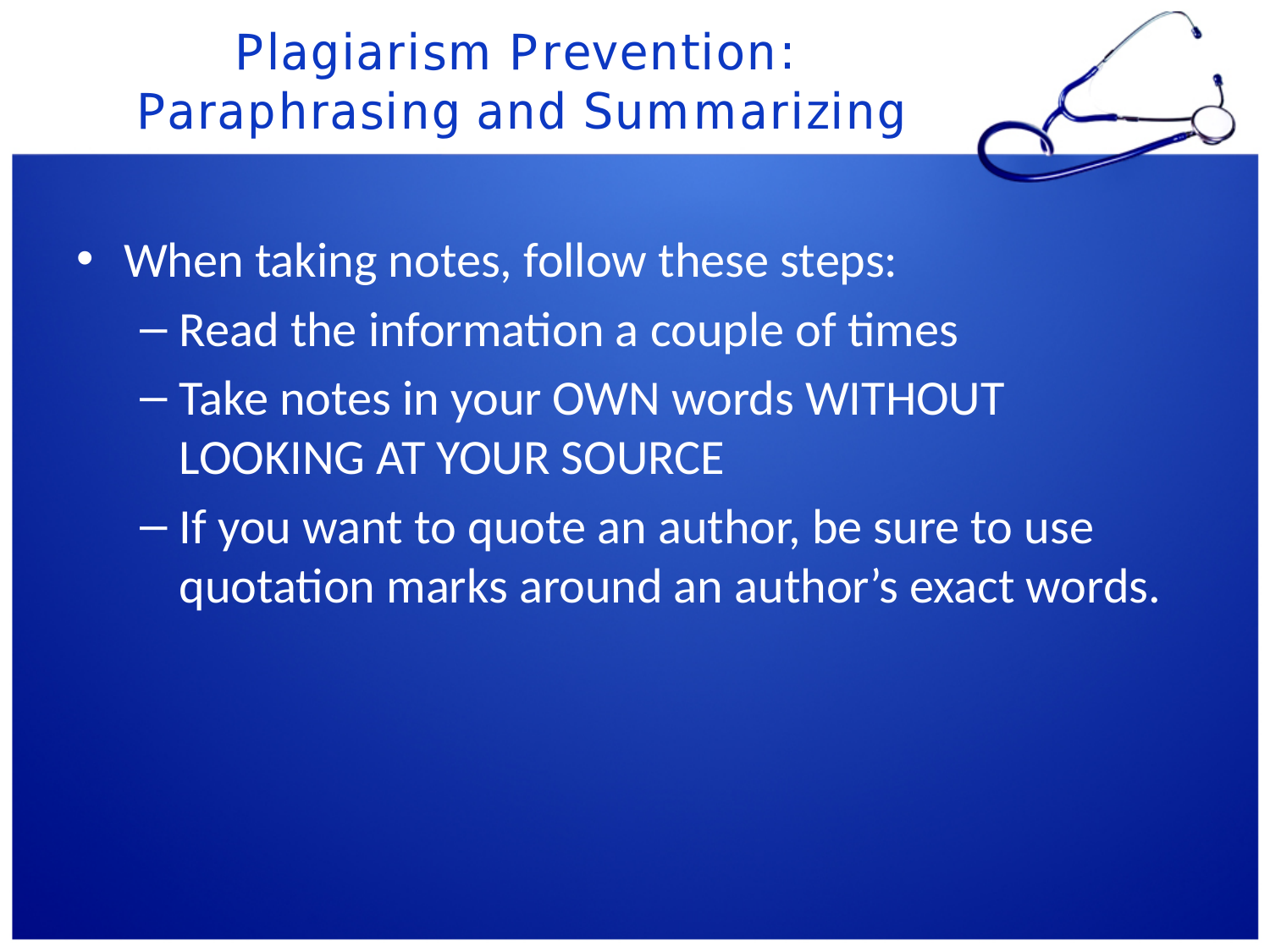

# Plagiarism Prevention: Paraphrasing and Summarizing
When taking notes, follow these steps:
Read the information a couple of times
Take notes in your OWN words WITHOUT LOOKING AT YOUR SOURCE
If you want to quote an author, be sure to use quotation marks around an author’s exact words.